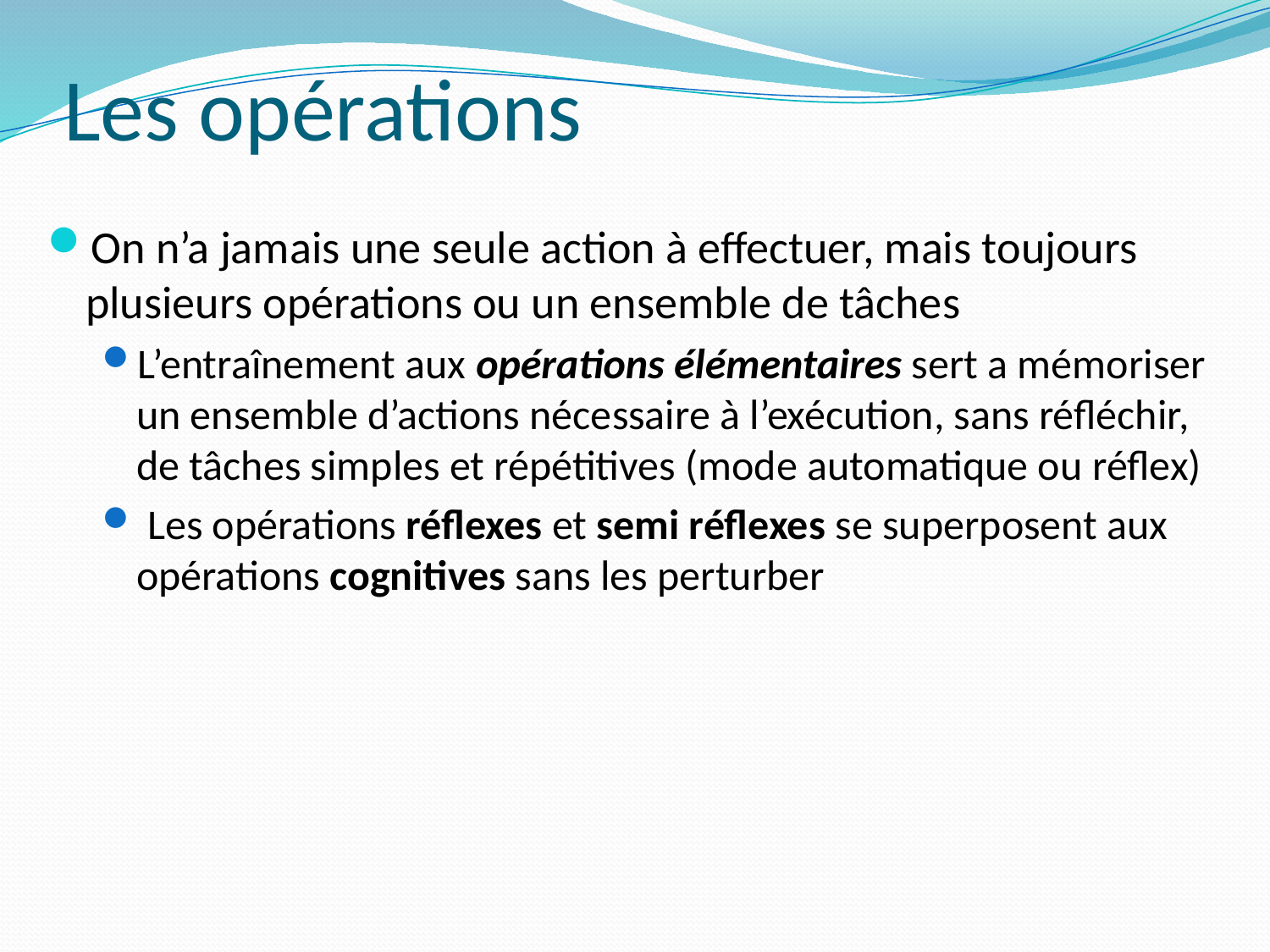

# Les opérations
On n’a jamais une seule action à effectuer, mais toujours plusieurs opérations ou un ensemble de tâches
L’entraînement aux opérations élémentaires sert a mémoriser un ensemble d’actions nécessaire à l’exécution, sans réfléchir, de tâches simples et répétitives (mode automatique ou réflex)
 Les opérations réflexes et semi réflexes se superposent aux opérations cognitives sans les perturber